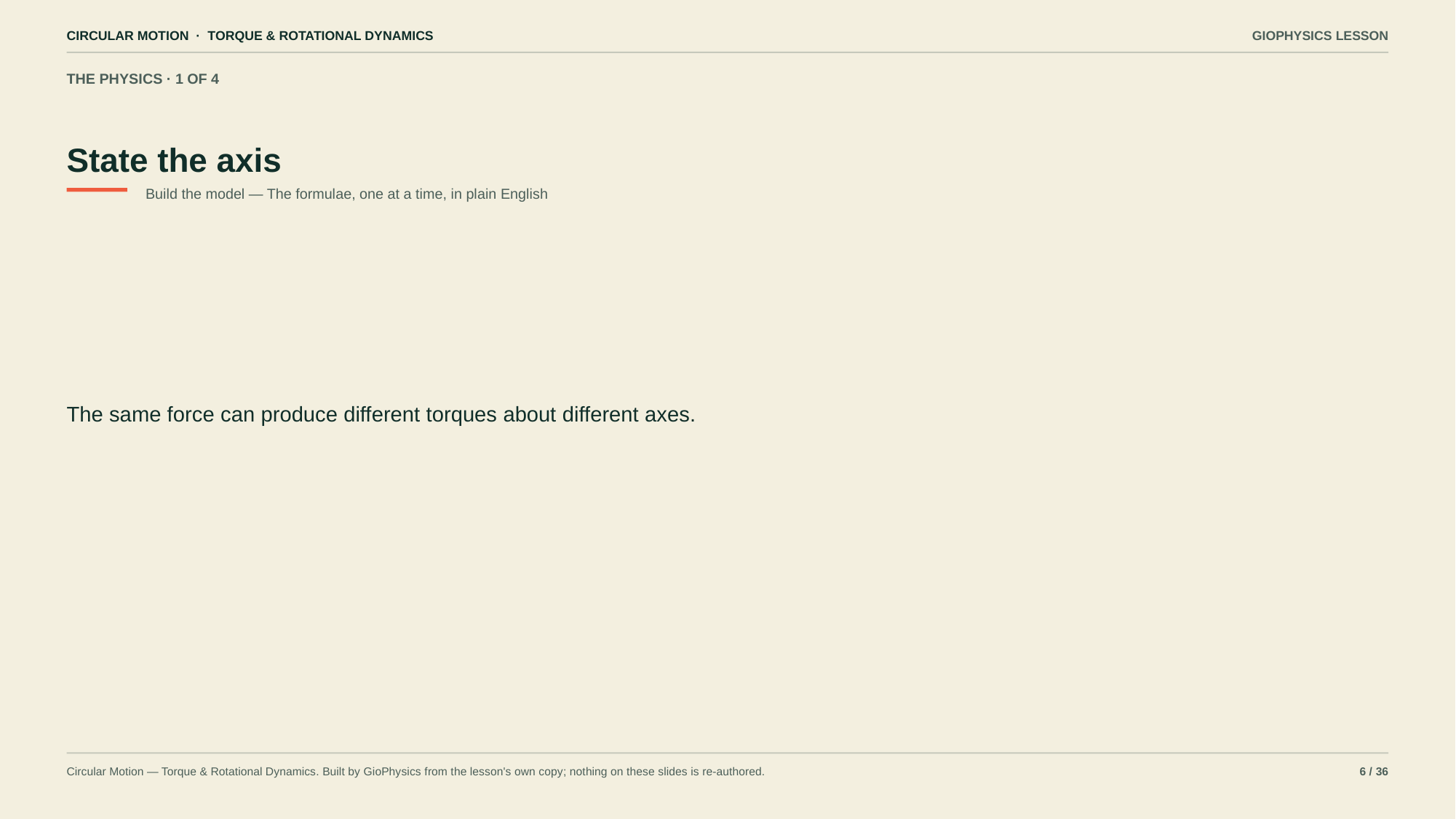

CIRCULAR MOTION  ·  TORQUE & ROTATIONAL DYNAMICS
GIOPHYSICS LESSON

THE PHYSICS · 1 OF 4
State the axis
Build the model — The formulae, one at a time, in plain English

The same force can produce different torques about different axes.

Circular Motion — Torque & Rotational Dynamics. Built by GioPhysics from the lesson's own copy; nothing on these slides is re-authored.
6 / 36